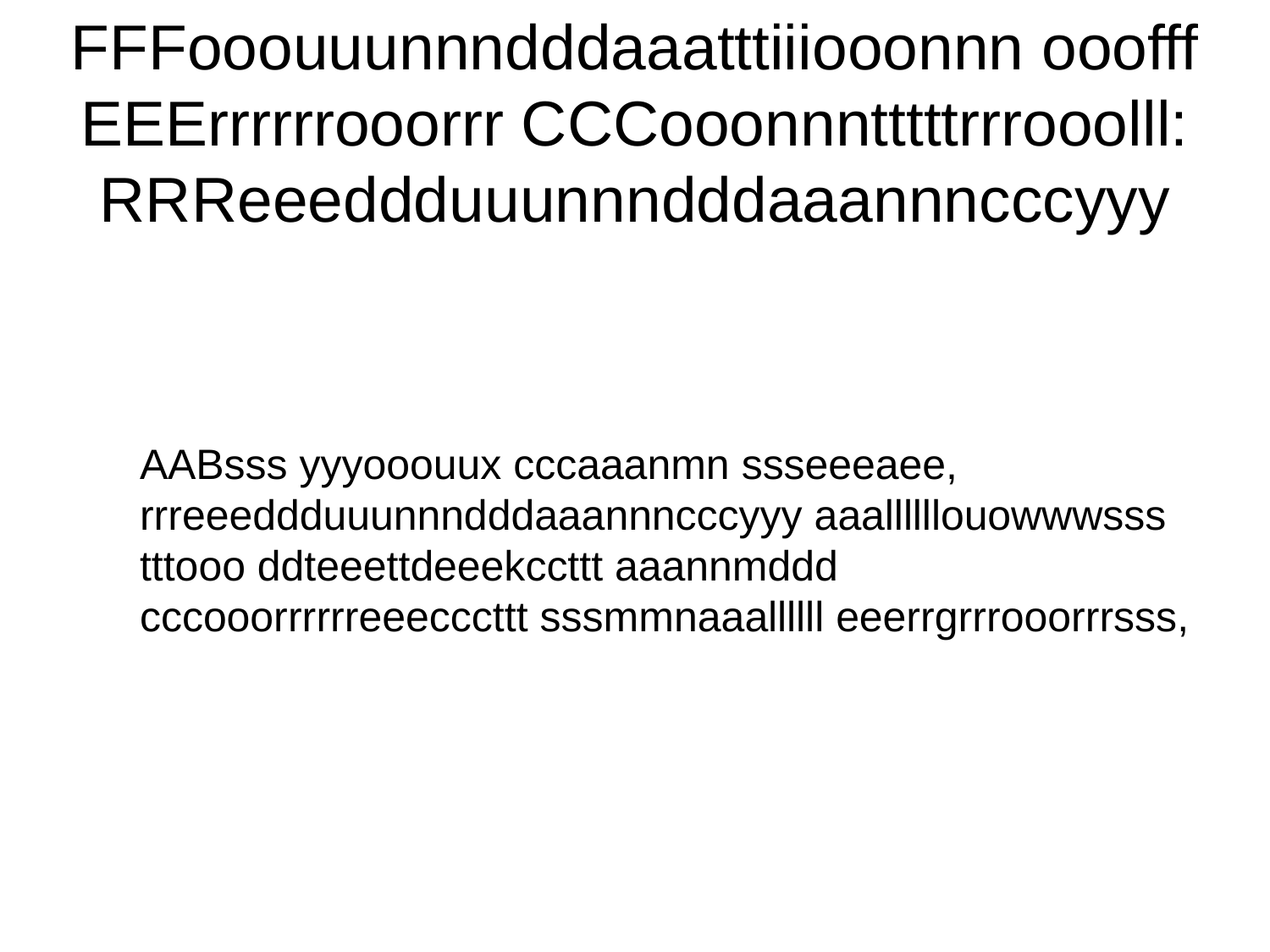

# FFFooouuunnndddaaatttiiiooonnn ooofff EEErrrrrrooorrr CCCooonnntttttrrrooolll: RRReeeddduuunnndddaaannncccyyy

AABsss yyyooouux cccaaanmn ssseeeaee, rrreeeddduuunnndddaaannncccyyy aaallllllouowwwsss tttooo ddteeettdeeekccttt aaannmddd cccooorrrrrreeecccttt sssmmnaaallllll eeerrgrrrooorrrsss,